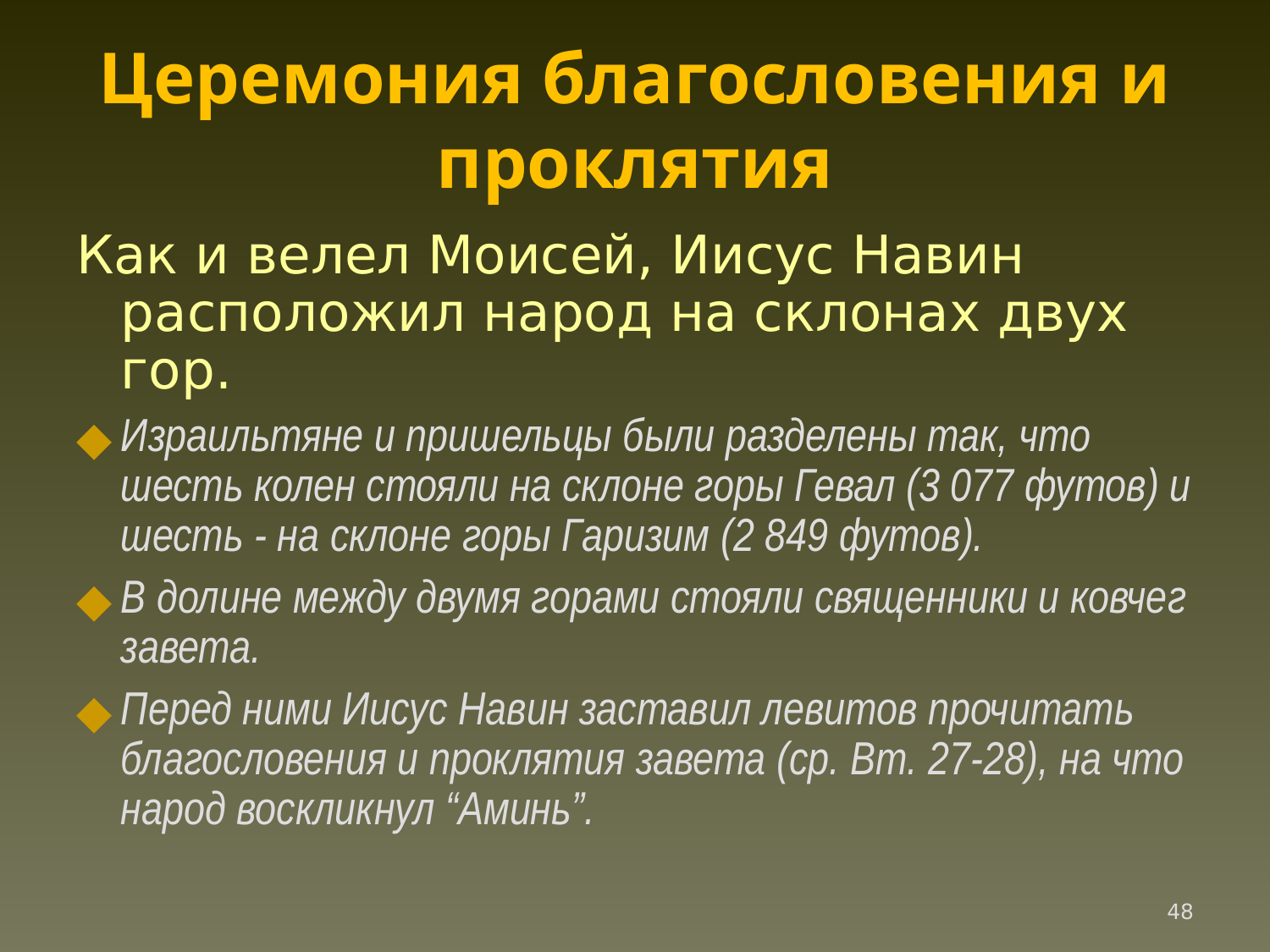

Церемония благословения и проклятия
Как и велел Моисей, Иисус Навин расположил народ на склонах двух гор.
Израильтяне и пришельцы были разделены так, что шесть колен стояли на склоне горы Гевал (3 077 футов) и шесть - на склоне горы Гаризим (2 849 футов).
В долине между двумя горами стояли священники и ковчег завета.
Перед ними Иисус Навин заставил левитов прочитать благословения и проклятия завета (ср. Вт. 27-28), на что народ воскликнул “Аминь”.
48